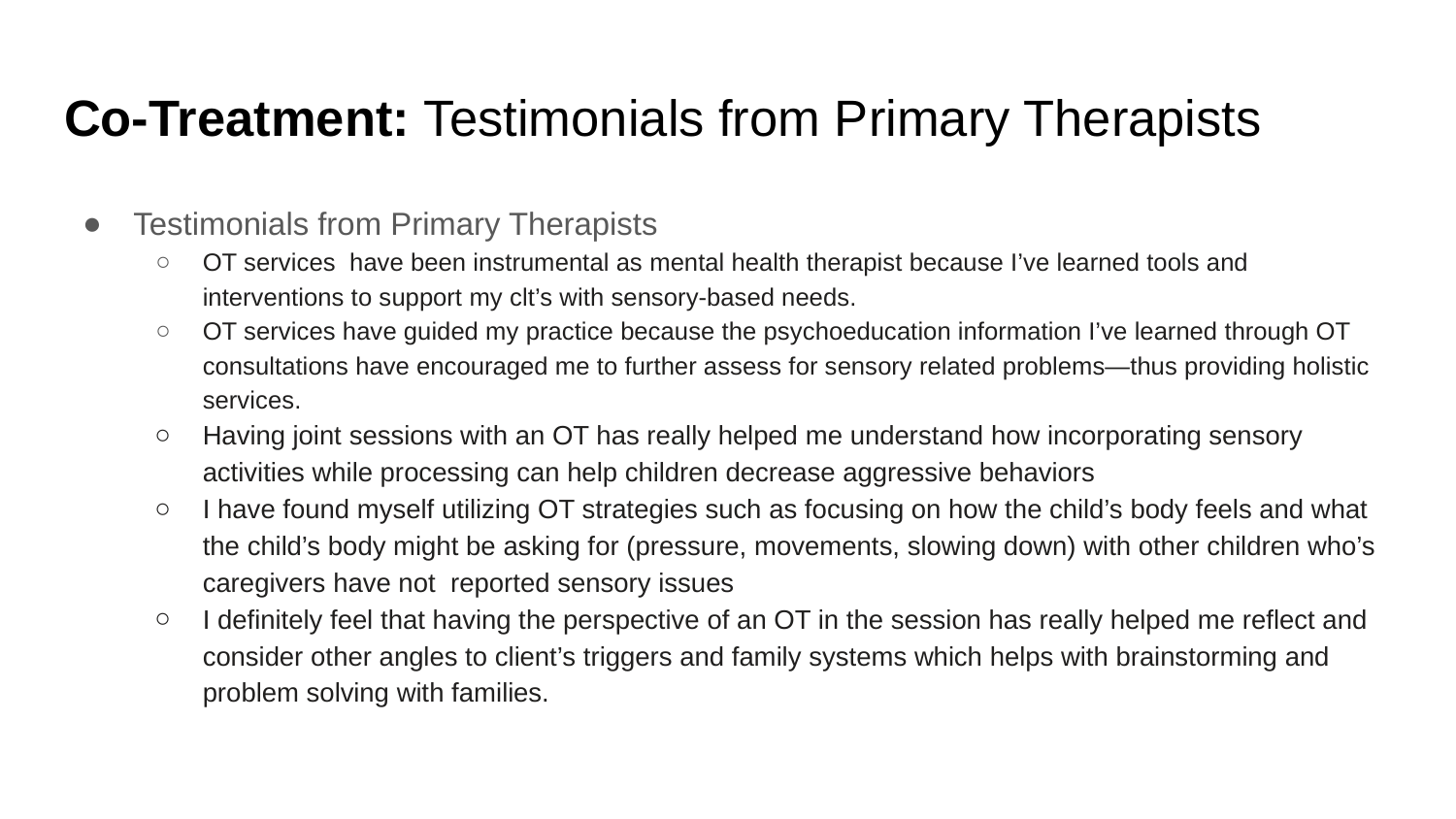

# Co-Treatment: Testimonials from Primary Therapists

Testimonials from Primary Therapists
OT services  have been instrumental as mental health therapist because I’ve learned tools and interventions to support my clt’s with sensory-based needs.
OT services have guided my practice because the psychoeducation information I’ve learned through OT consultations have encouraged me to further assess for sensory related problems—thus providing holistic services.
Having joint sessions with an OT has really helped me understand how incorporating sensory activities while processing can help children decrease aggressive behaviors
I have found myself utilizing OT strategies such as focusing on how the child’s body feels and what the child’s body might be asking for (pressure, movements, slowing down) with other children who’s caregivers have not  reported sensory issues
I definitely feel that having the perspective of an OT in the session has really helped me reflect and consider other angles to client’s triggers and family systems which helps with brainstorming and problem solving with families.